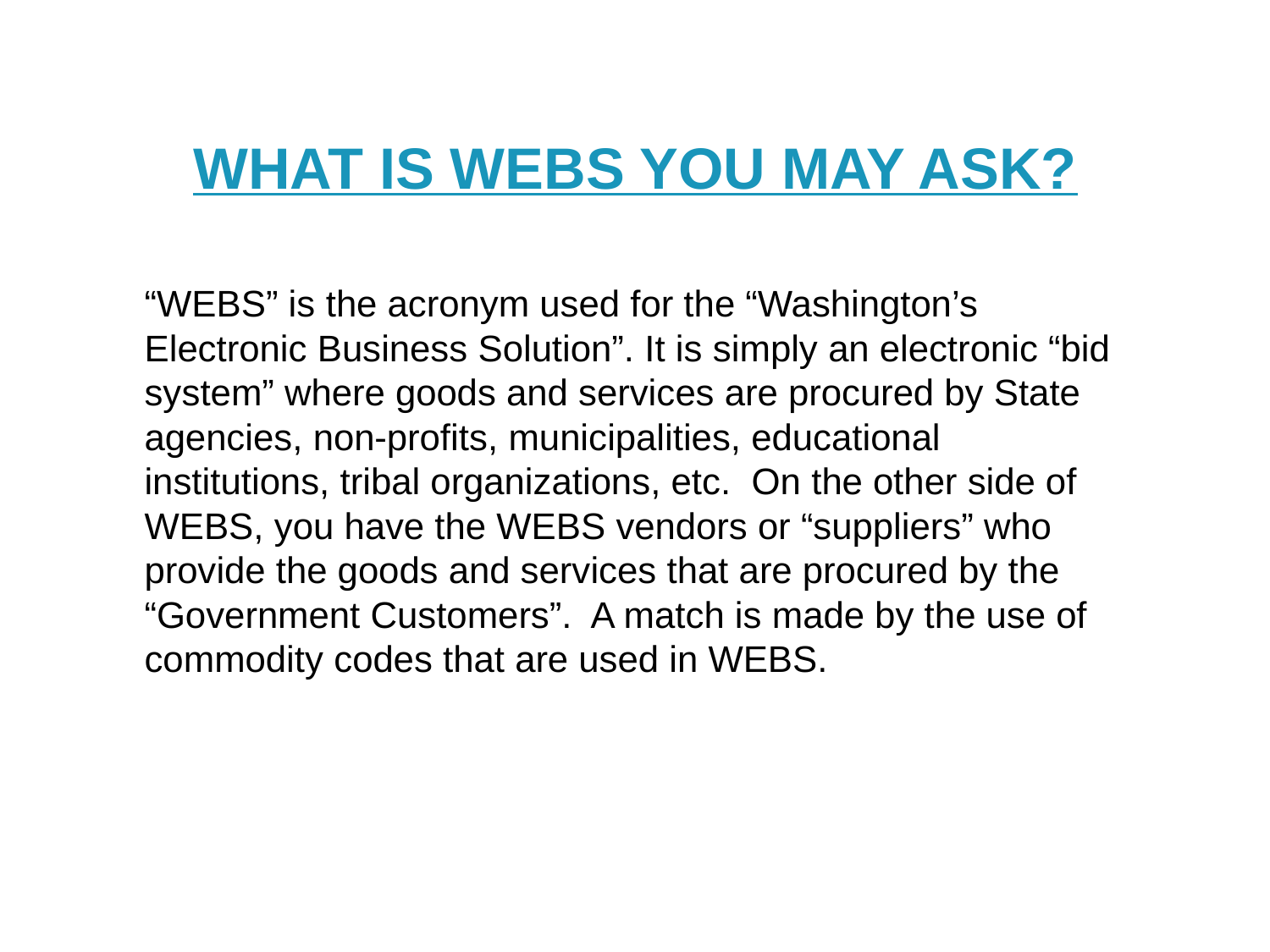

# What is WEBS you may ask?
“WEBS” is the acronym used for the “Washington’s Electronic Business Solution”. It is simply an electronic “bid system” where goods and services are procured by State agencies, non-profits, municipalities, educational institutions, tribal organizations, etc.  On the other side of WEBS, you have the WEBS vendors or “suppliers” who provide the goods and services that are procured by the “Government Customers”.  A match is made by the use of commodity codes that are used in WEBS.